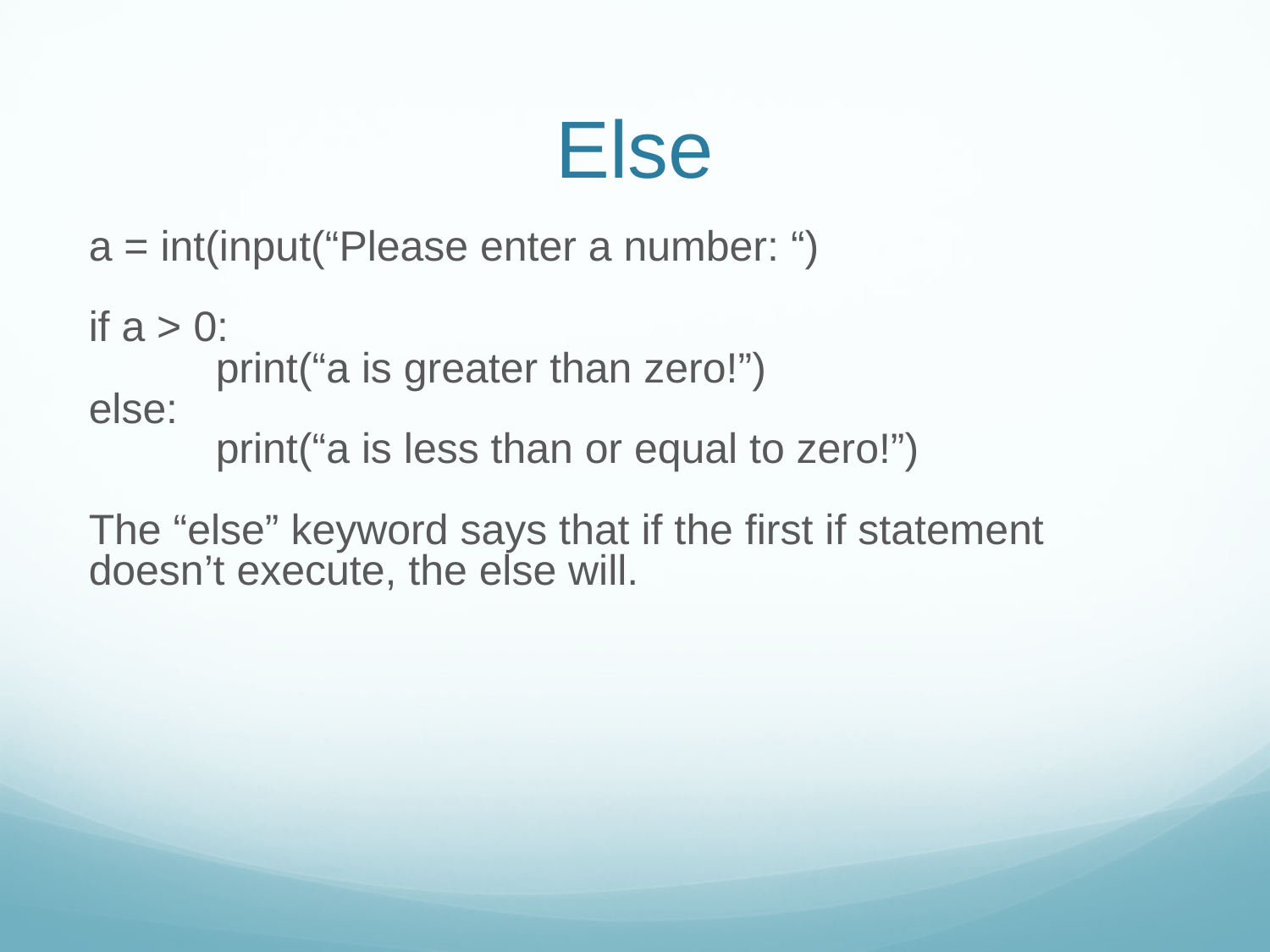

Else
a = int(input(“Please enter a number: “)

if a > 0:
	print(“a is greater than zero!”)
else:
	print(“a is less than or equal to zero!”)

The “else” keyword says that if the first if statement doesn’t execute, the else will.